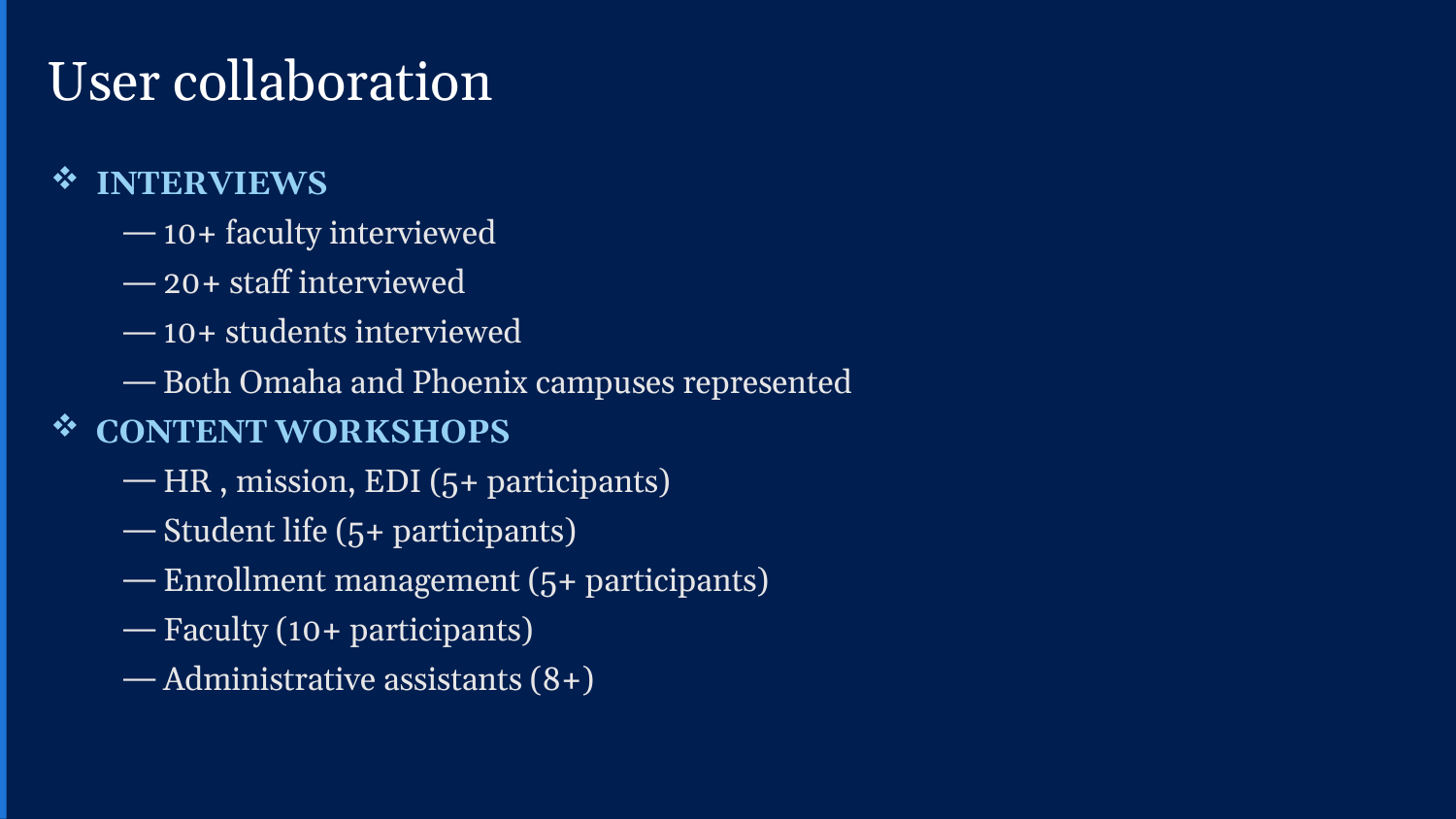

User collaboration
INTERVIEWS
 10+ faculty interviewed
 20+ staff interviewed
 10+ students interviewed
 Both Omaha and Phoenix campuses represented
CONTENT WORKSHOPS
 HR , mission, EDI (5+ participants)
 Student life (5+ participants)
 Enrollment management (5+ participants)
 Faculty (10+ participants)
 Administrative assistants (8+)